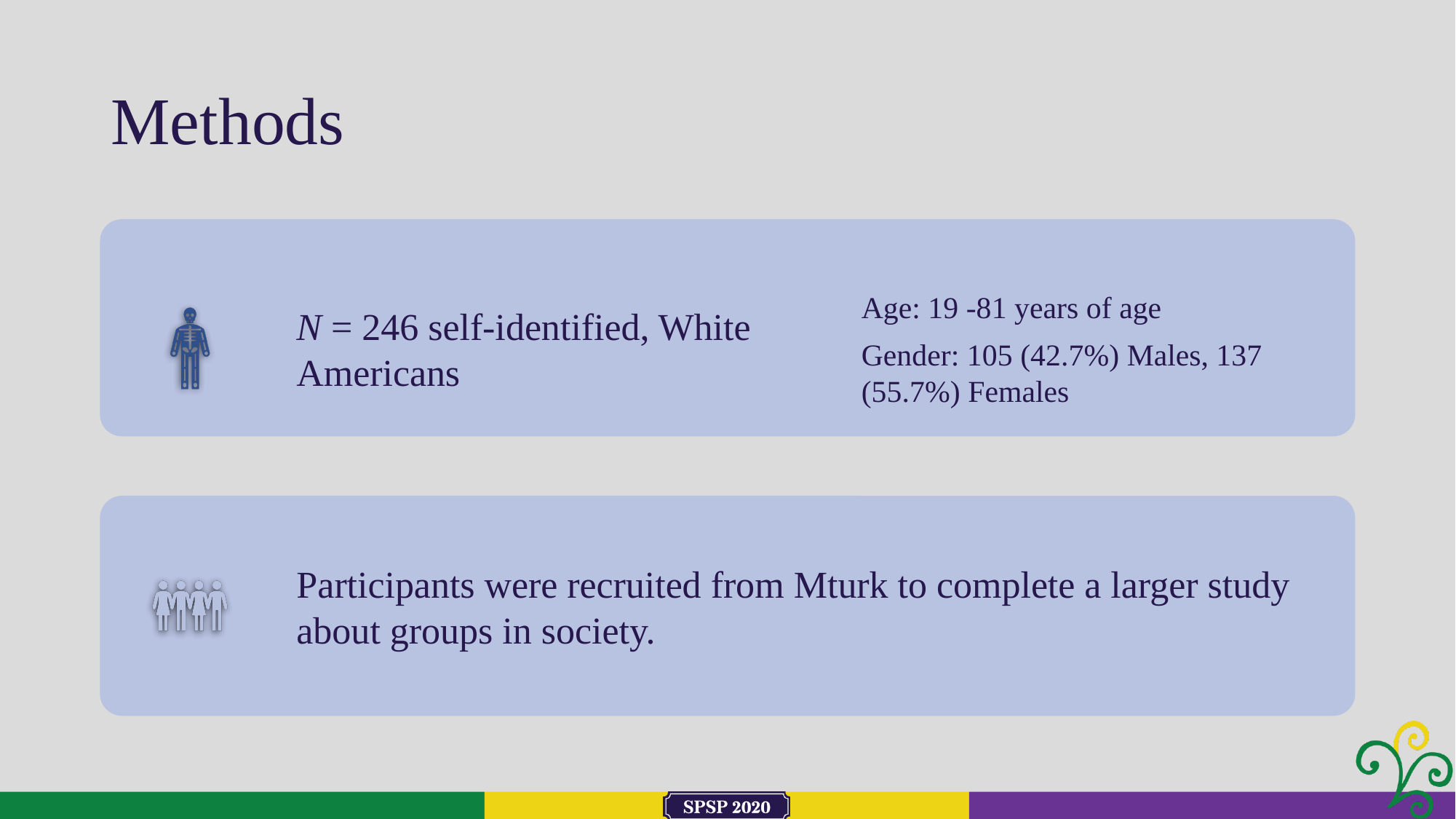

# Methods
N = 246 self-identified, White Americans
Age: 19 -81 years of age
Gender: 105 (42.7%) Males, 137 (55.7%) Females
Participants were recruited from Mturk to complete a larger study about groups in society.